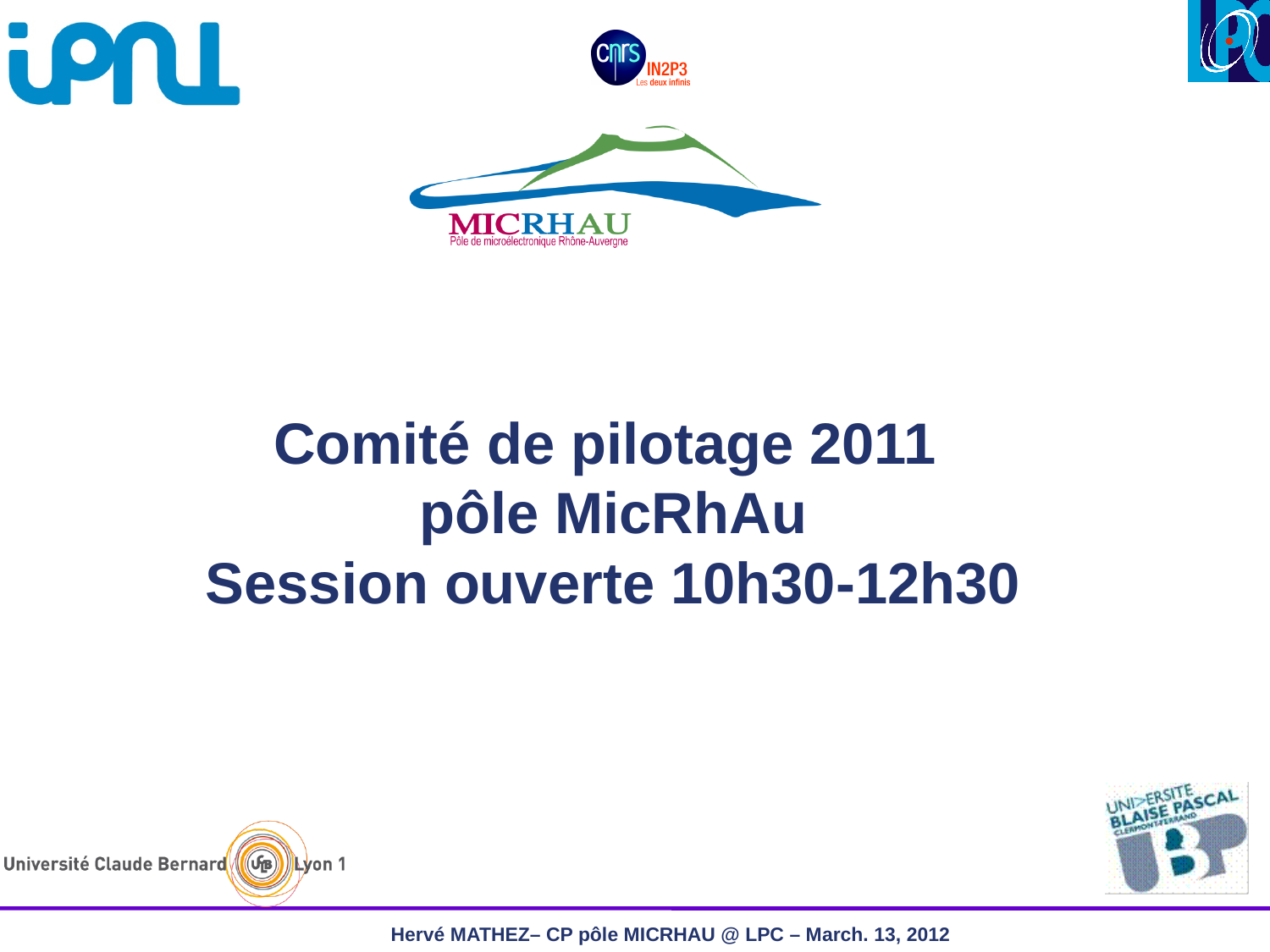

Comité de pilotage 2011
pôle MicRhAu
Session ouverte 10h30-12h30